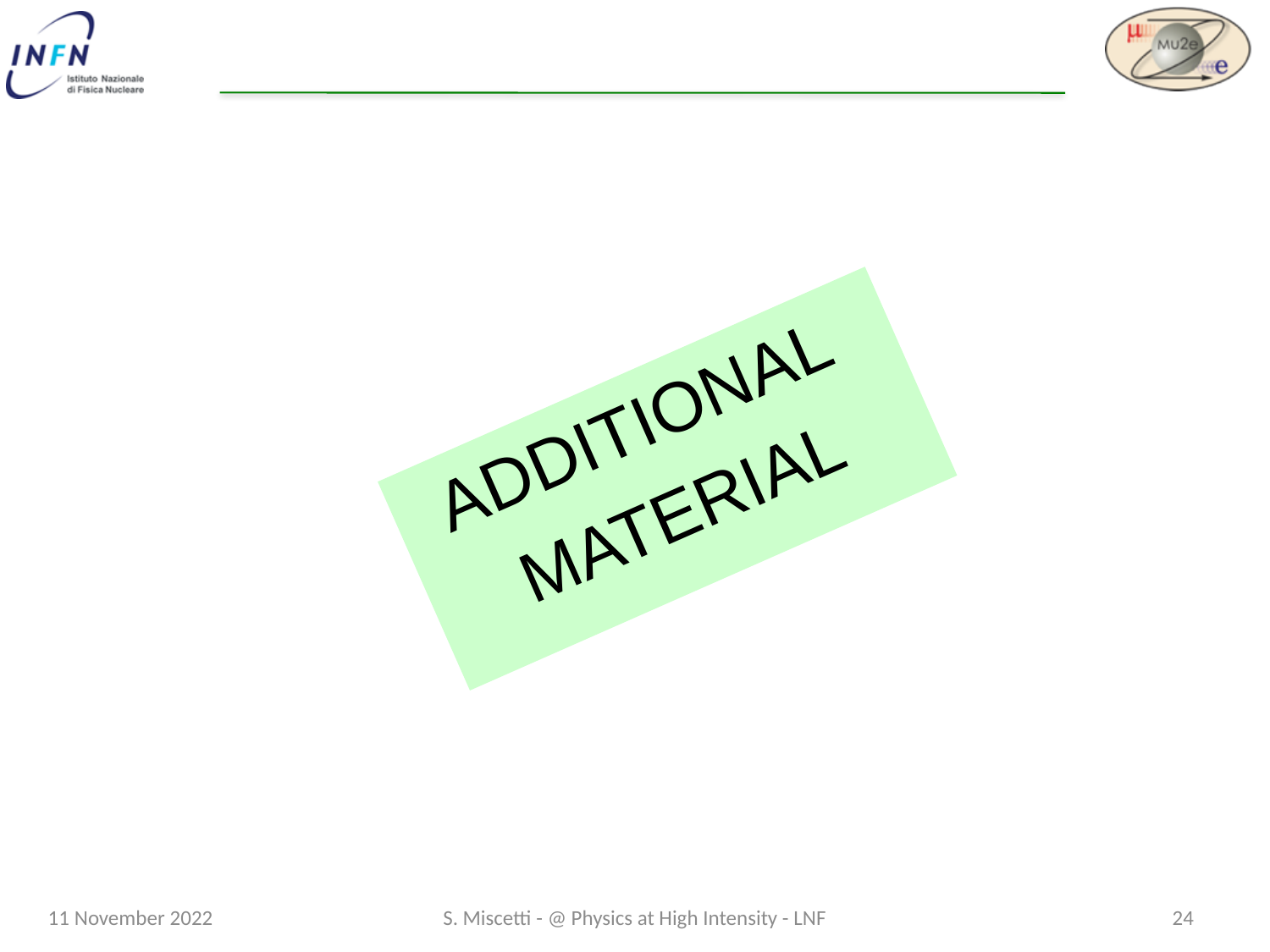

ADDITIONAL
MATERIAL
11 November 2022
S. Miscetti - @ Physics at High Intensity - LNF
24